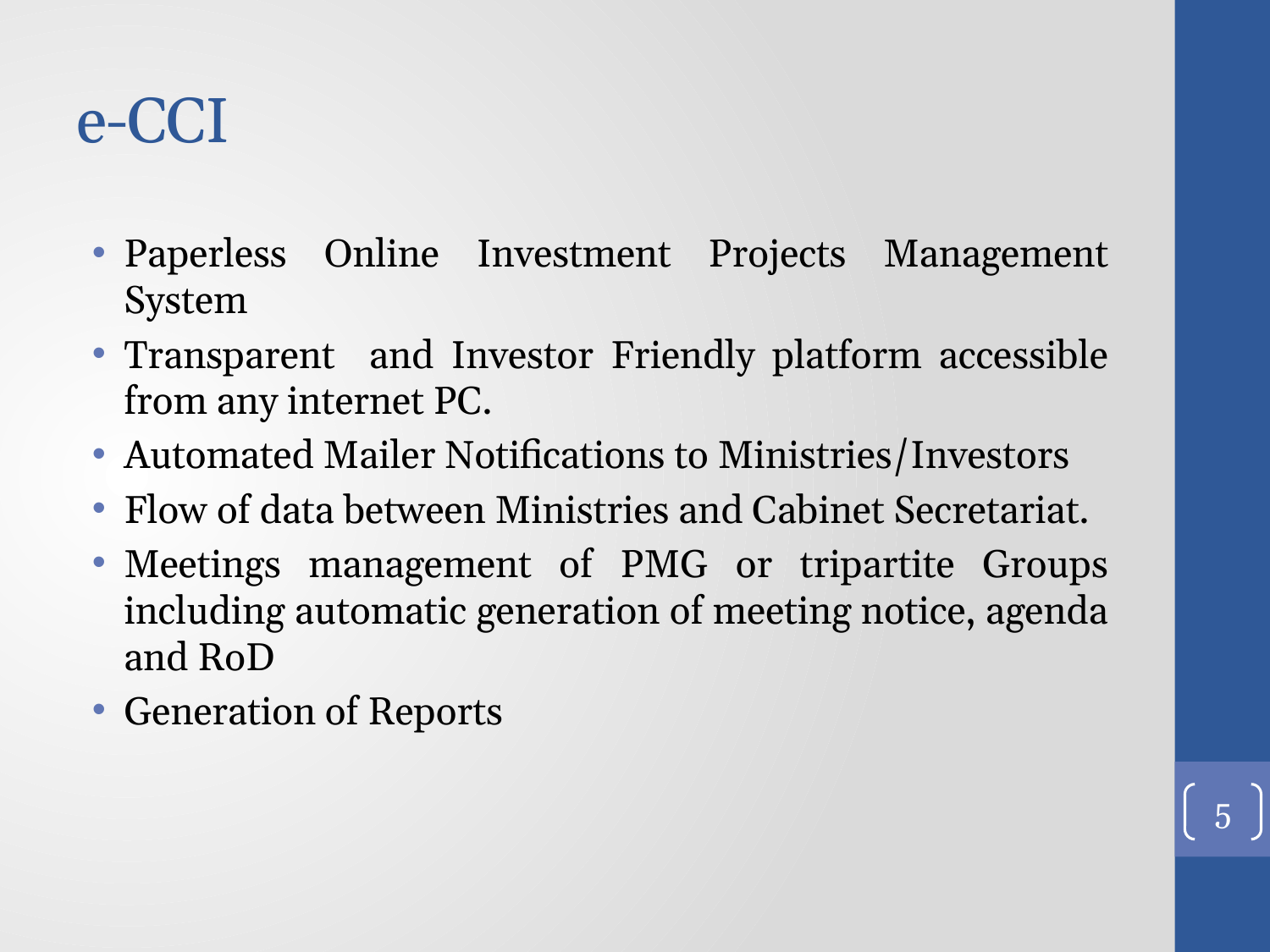

# e-CCI
Paperless Online Investment Projects Management System
Transparent  and Investor Friendly platform accessible from any internet PC.
Automated Mailer Notifications to Ministries/Investors
Flow of data between Ministries and Cabinet Secretariat.
Meetings management of PMG or tripartite Groups including automatic generation of meeting notice, agenda and RoD
Generation of Reports

5